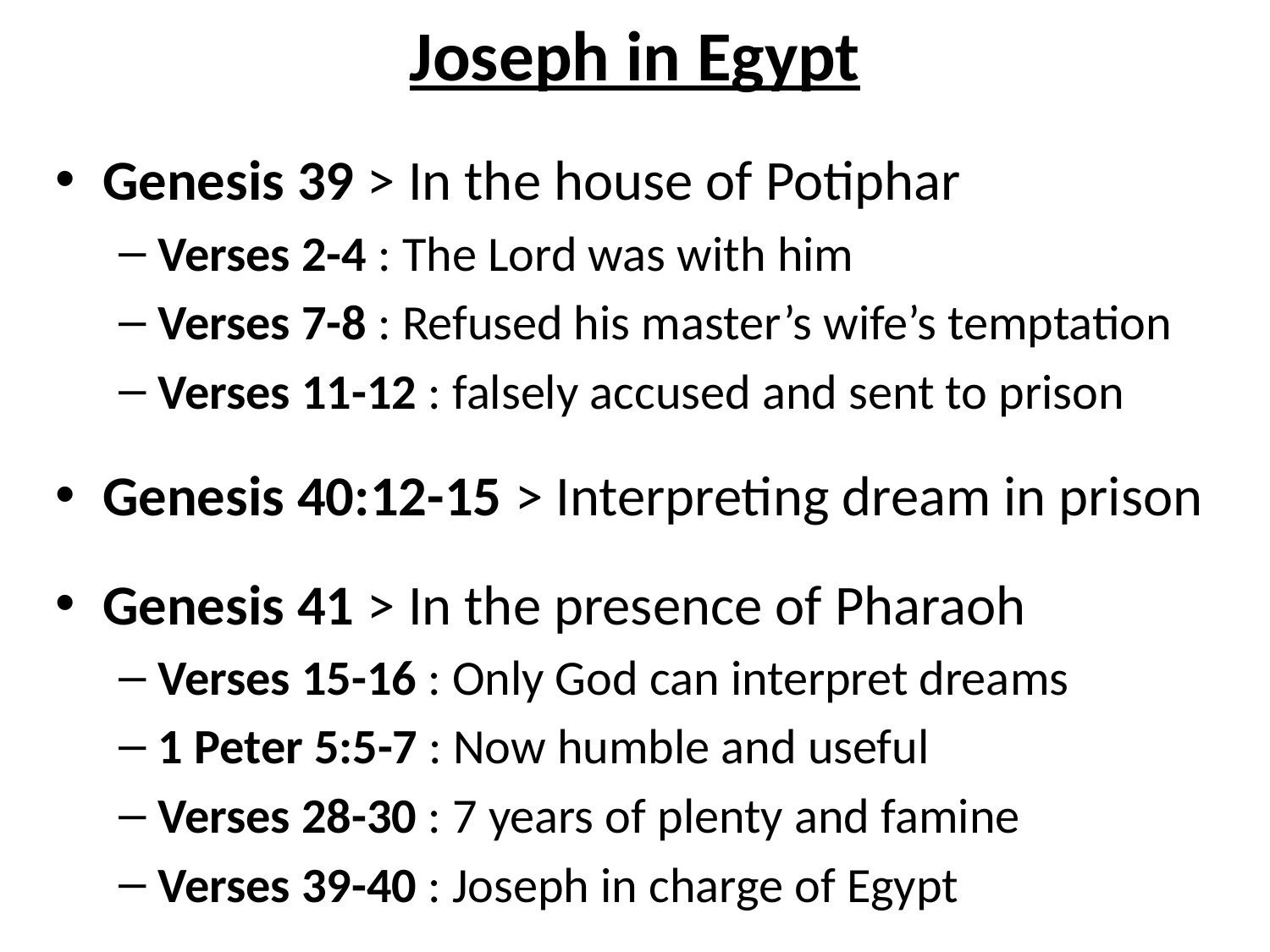

# Joseph in Egypt
Genesis 39 > In the house of Potiphar
Verses 2-4 : The Lord was with him
Verses 7-8 : Refused his master’s wife’s temptation
Verses 11-12 : falsely accused and sent to prison

Genesis 40:12-15 > Interpreting dream in prison

Genesis 41 > In the presence of Pharaoh
Verses 15-16 : Only God can interpret dreams
1 Peter 5:5-7 : Now humble and useful
Verses 28-30 : 7 years of plenty and famine
Verses 39-40 : Joseph in charge of Egypt